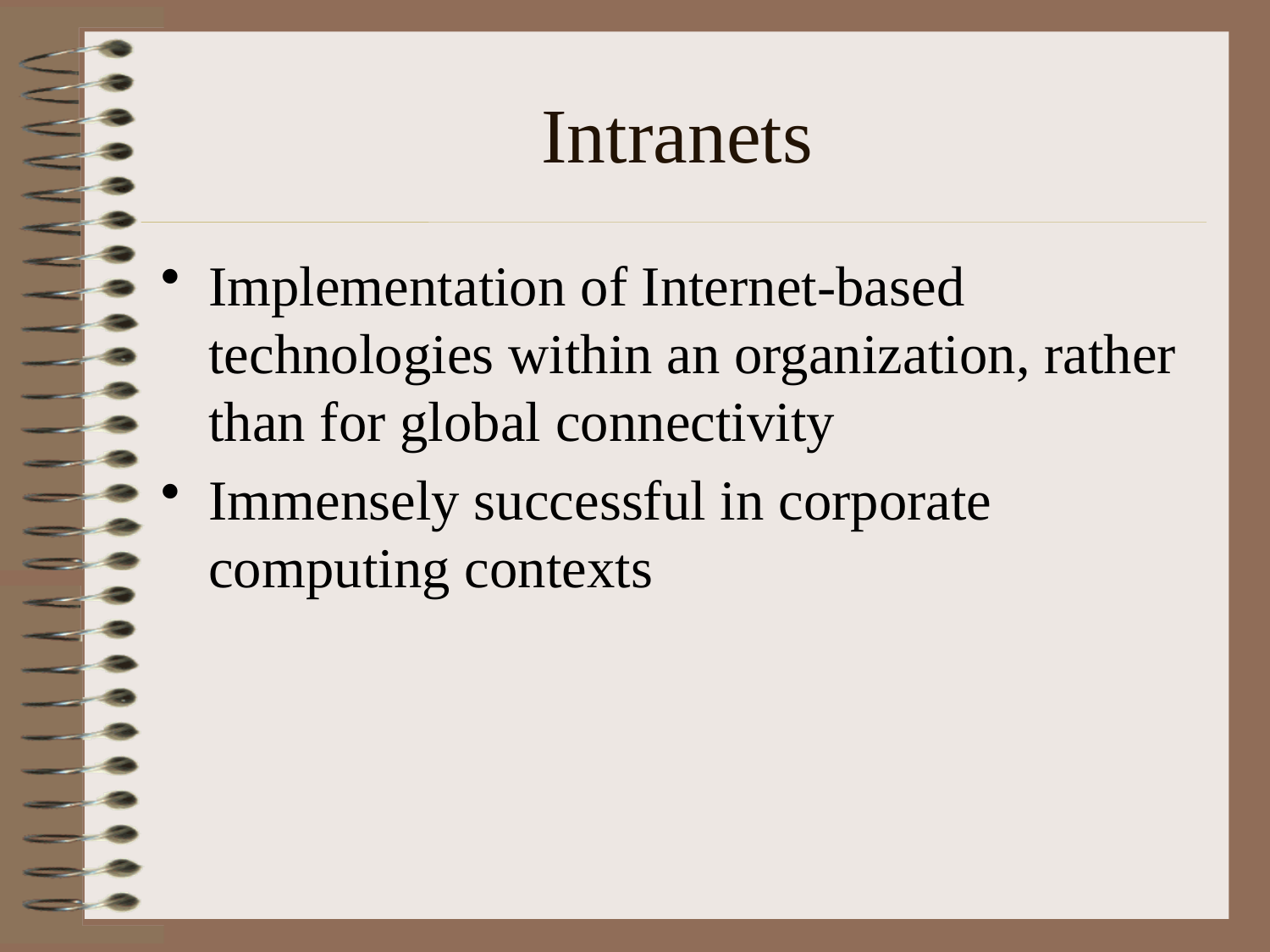

# Intranets
Implementation of Internet-based technologies within an organization, rather than for global connectivity
Immensely successful in corporate computing contexts